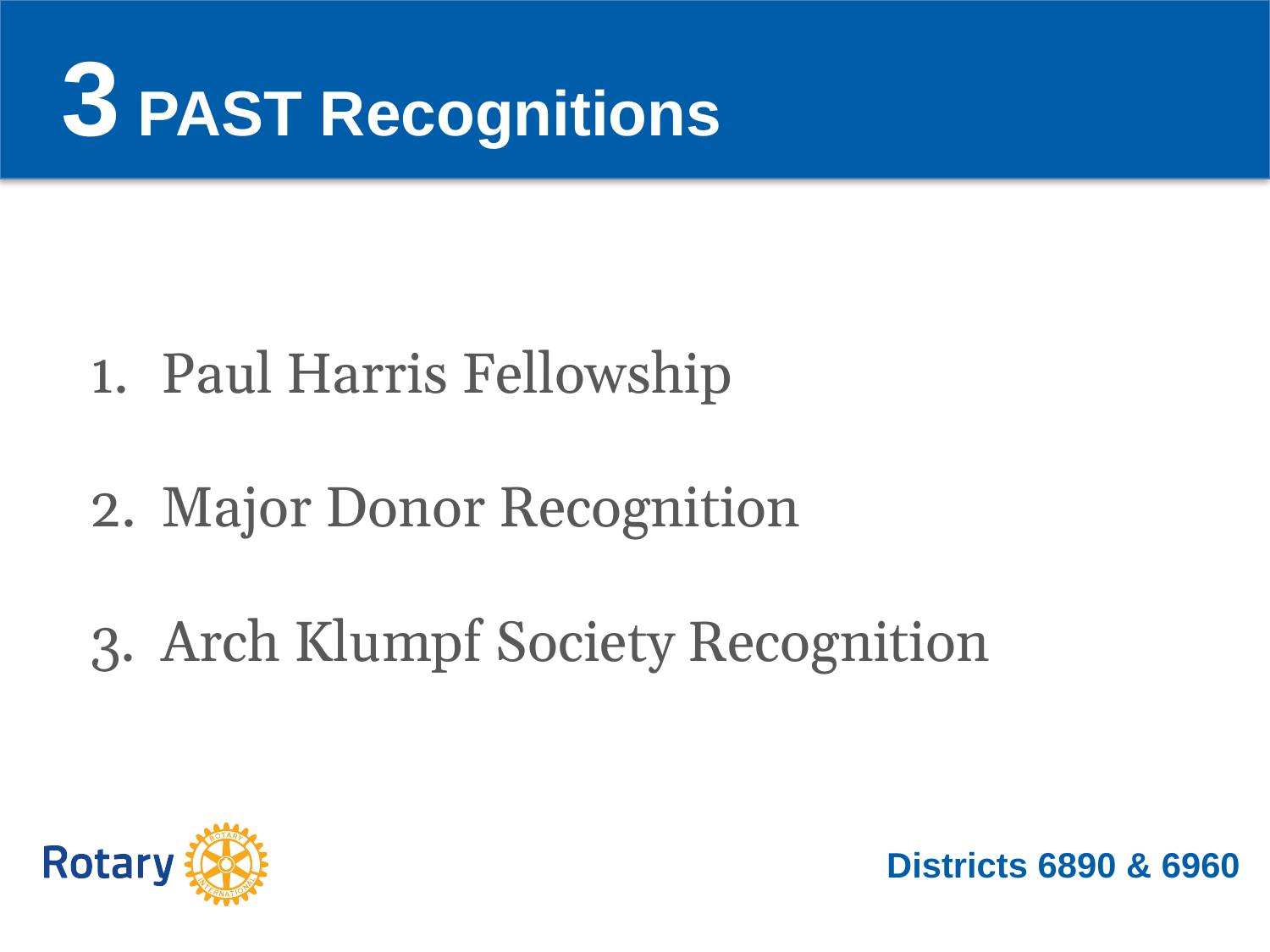

3 PAST Recognitions
Paul Harris Fellowship
Major Donor Recognition
Arch Klumpf Society Recognition